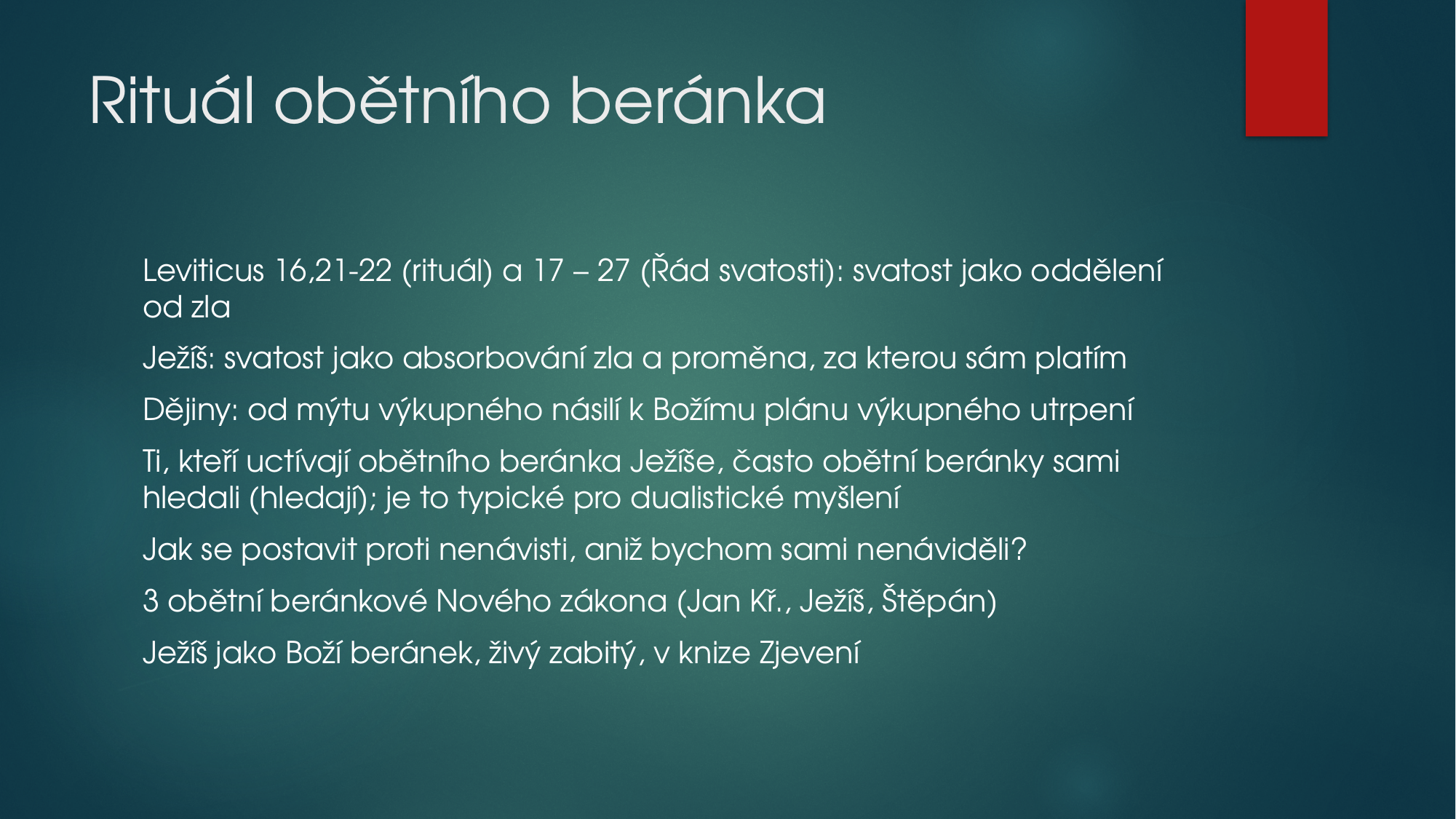

# Rituál obětního beránka
Leviticus 16,21-22 (rituál) a 17 – 27 (Řád svatosti): svatost jako oddělení od zla
Ježíš: svatost jako absorbování zla a proměna, za kterou sám platím
Dějiny: od mýtu výkupného násilí k Božímu plánu výkupného utrpení
Ti, kteří uctívají obětního beránka Ježíše, často obětní beránky sami hledali (hledají); je to typické pro dualistické myšlení
Jak se postavit proti nenávisti, aniž bychom sami nenáviděli?
3 obětní beránkové Nového zákona (Jan Kř., Ježíš, Štěpán)
Ježíš jako Boží beránek, živý zabitý, v knize Zjevení